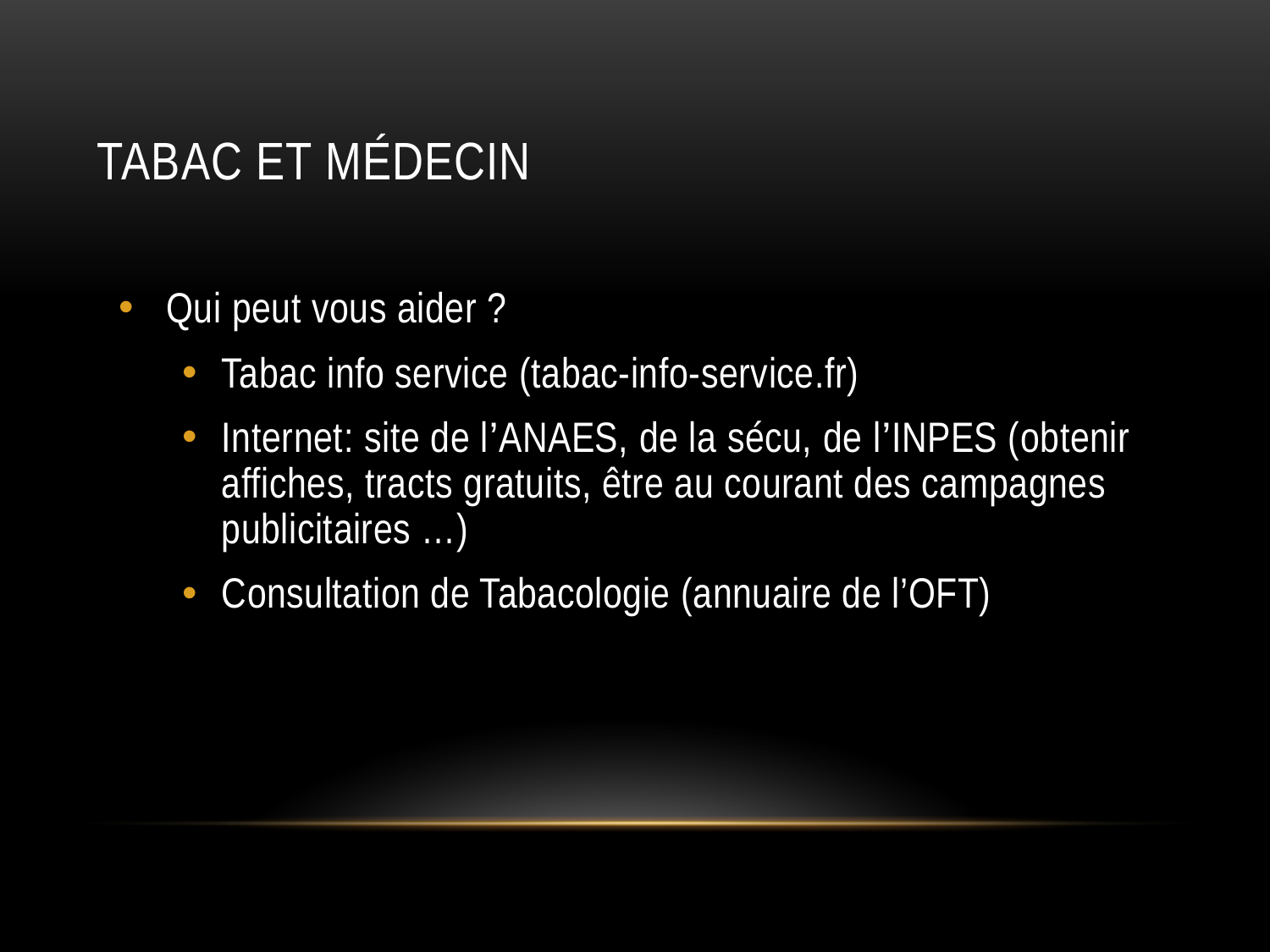

# Tabac et médecin
Qui peut vous aider ?
Tabac info service (tabac-info-service.fr)
Internet: site de l’ANAES, de la sécu, de l’INPES (obtenir affiches, tracts gratuits, être au courant des campagnes publicitaires …)
Consultation de Tabacologie (annuaire de l’OFT)